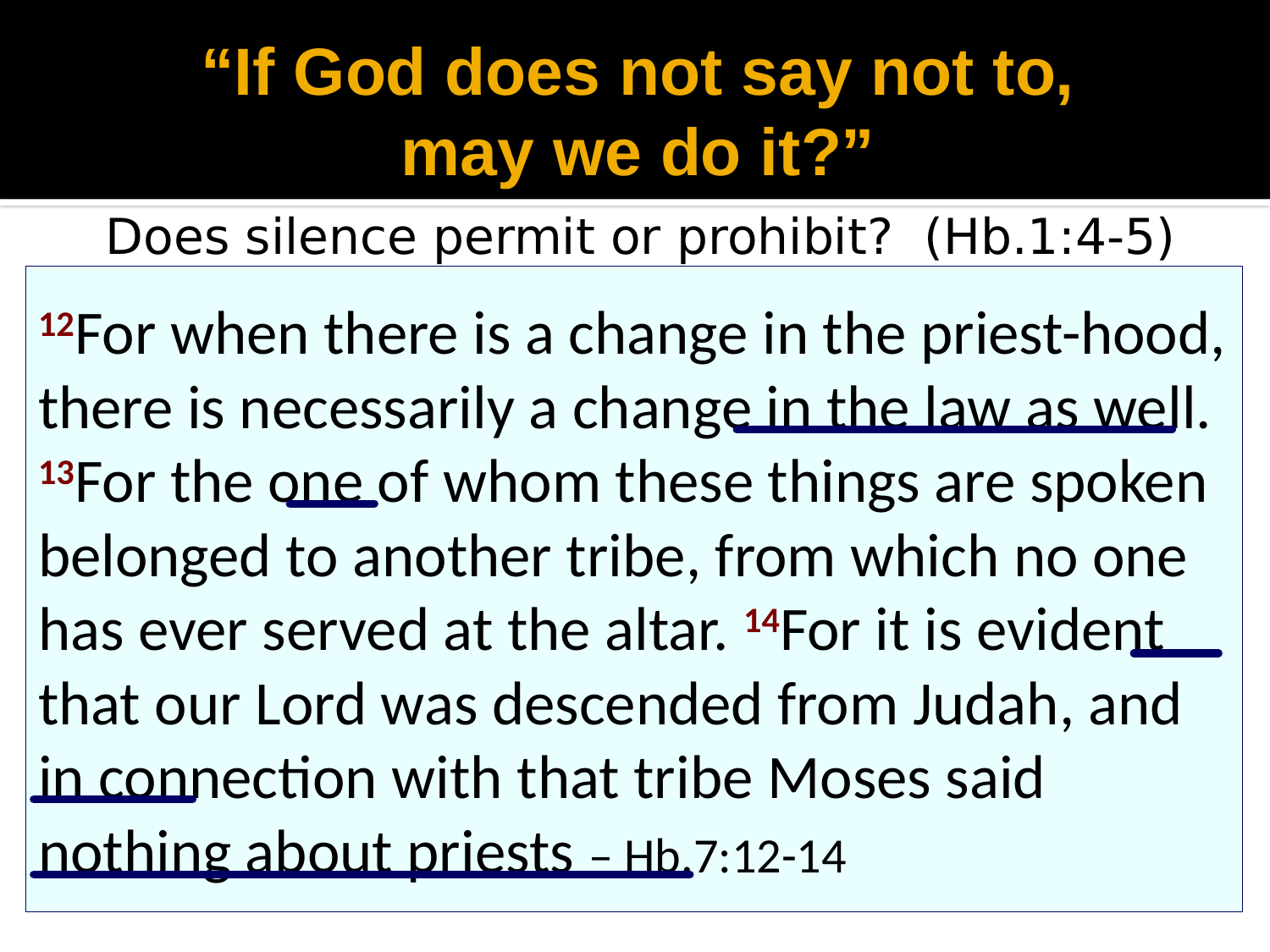

# “If God does not say not to, may we do it?”
Does silence permit or prohibit?  (Hb.1:4-5)
12For when there is a change in the priest-hood, there is necessarily a change in the law as well.  13For the one of whom these things are spoken belonged to another tribe, from which no one has ever served at the altar. 14For it is evident that our Lord was descended from Judah, and in connection with that tribe Moses said nothing about priests – Hb.7:12-14